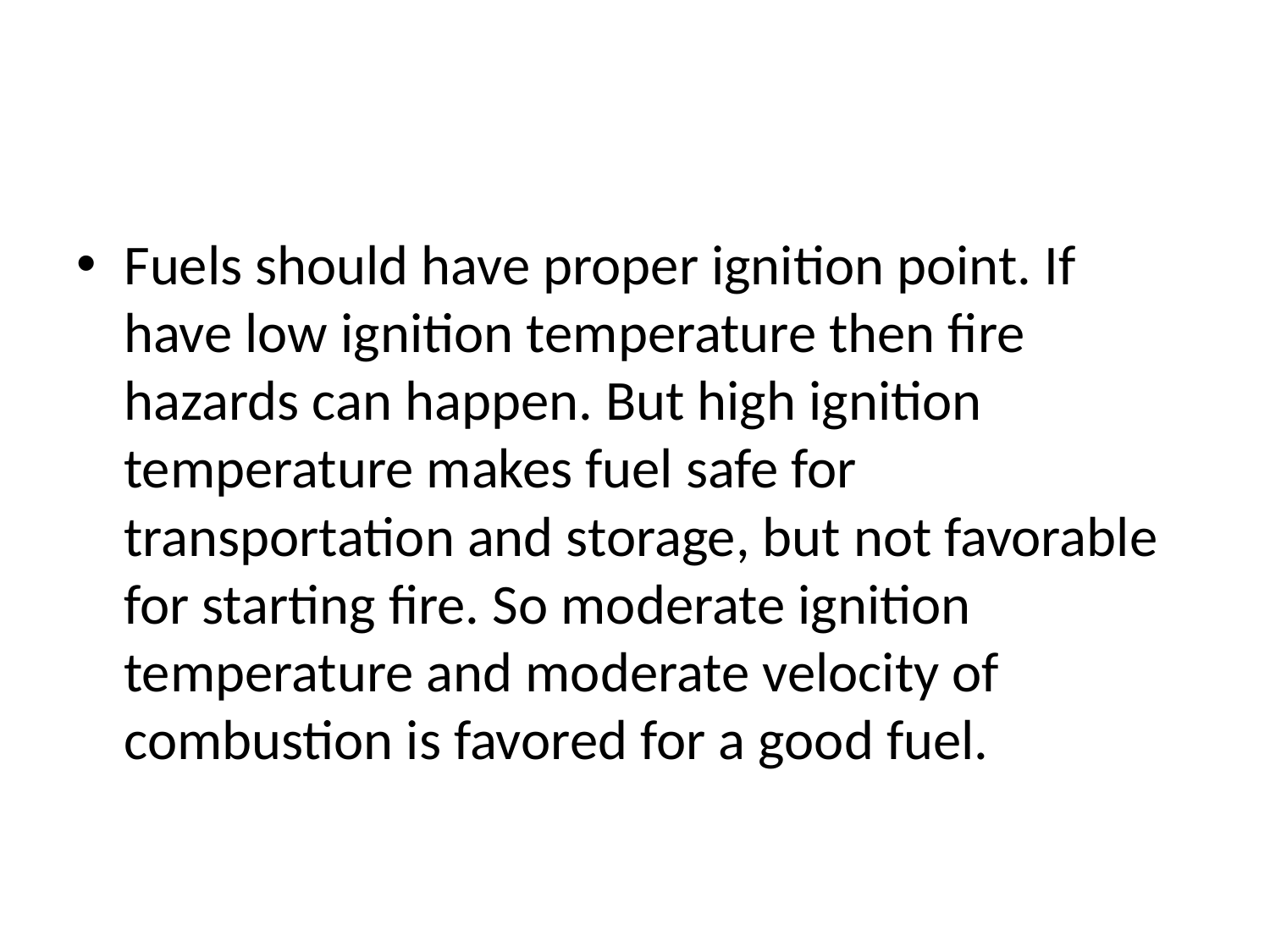

#
Fuels should have proper ignition point. If have low ignition temperature then fire hazards can happen. But high ignition temperature makes fuel safe for transportation and storage, but not favorable for starting fire. So moderate ignition temperature and moderate velocity of combustion is favored for a good fuel.